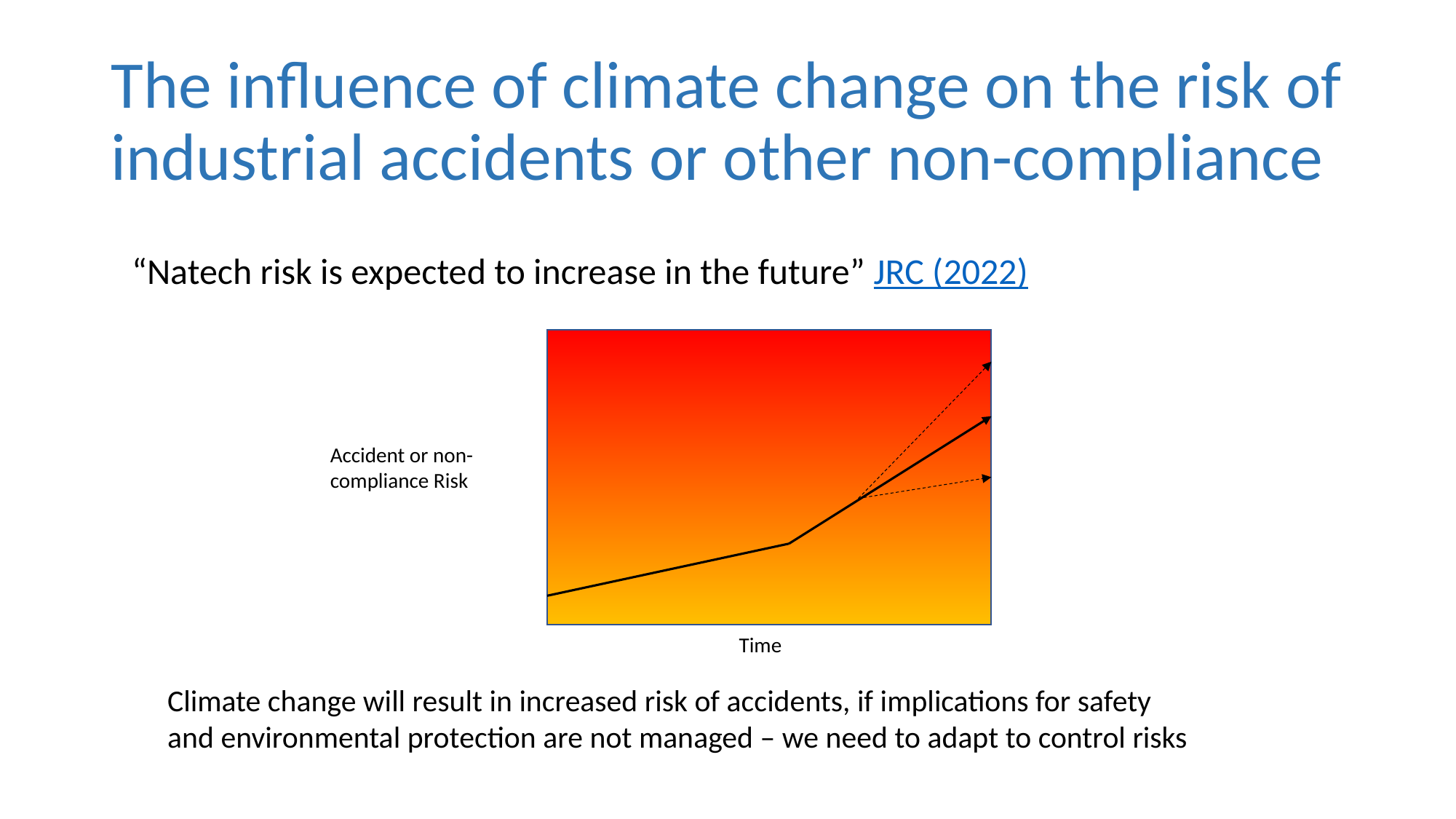

# The influence of climate change on the risk of industrial accidents or other non-compliance
“Natech risk is expected to increase in the future” JRC (2022)

Accident or non-compliance Risk
Time
Climate change will result in increased risk of accidents, if implications for safety and environmental protection are not managed – we need to adapt to control risks